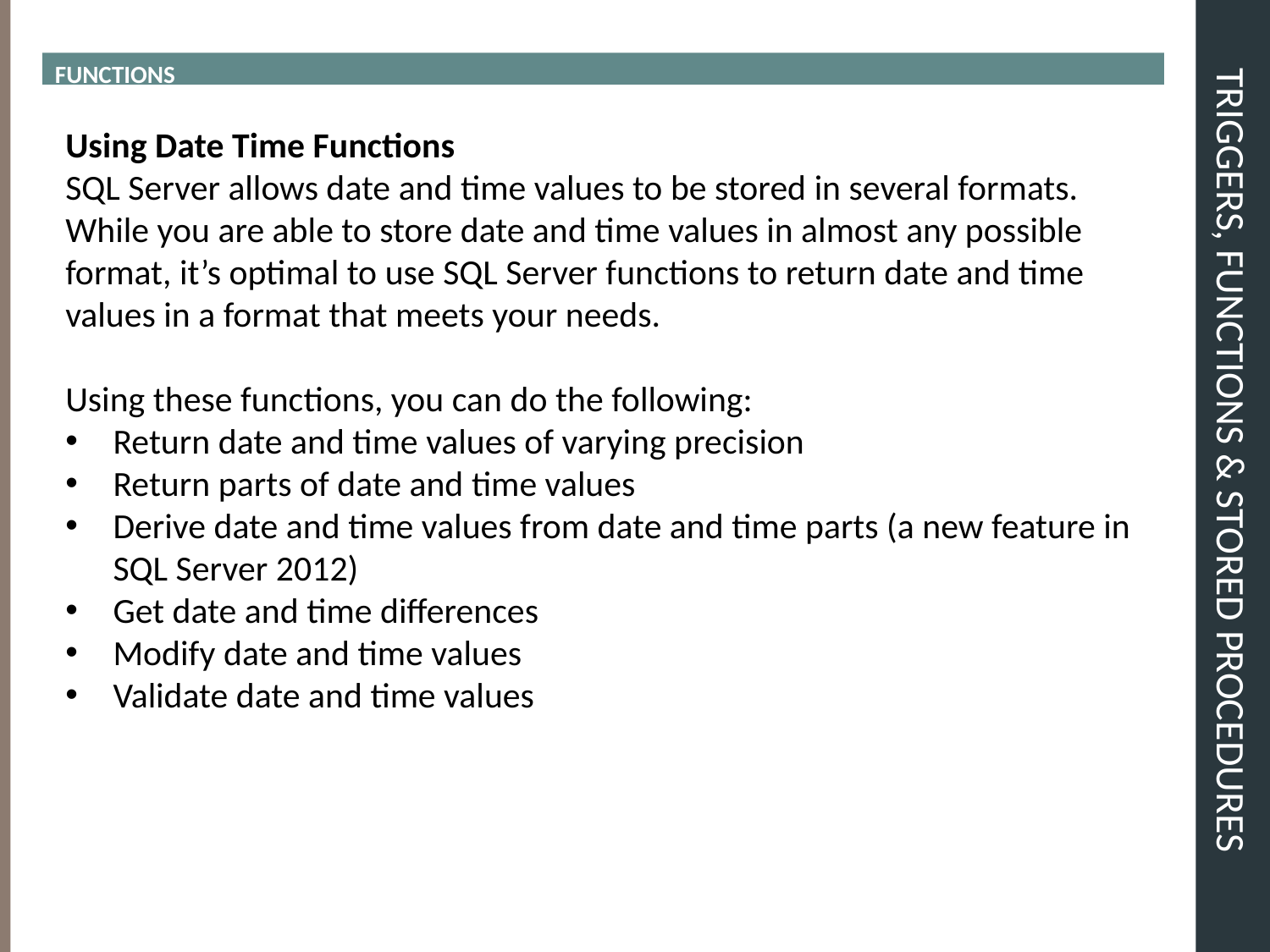

FUNCTIONS
# TRIGGERS, FUNCTIONS & STORED PROCEDURES
Using Date Time Functions
SQL Server allows date and time values to be stored in several formats. While you are able to store date and time values in almost any possible format, it’s optimal to use SQL Server functions to return date and time values in a format that meets your needs.

Using these functions, you can do the following:
Return date and time values of varying precision
Return parts of date and time values
Derive date and time values from date and time parts (a new feature in SQL Server 2012)
Get date and time differences
Modify date and time values
Validate date and time values